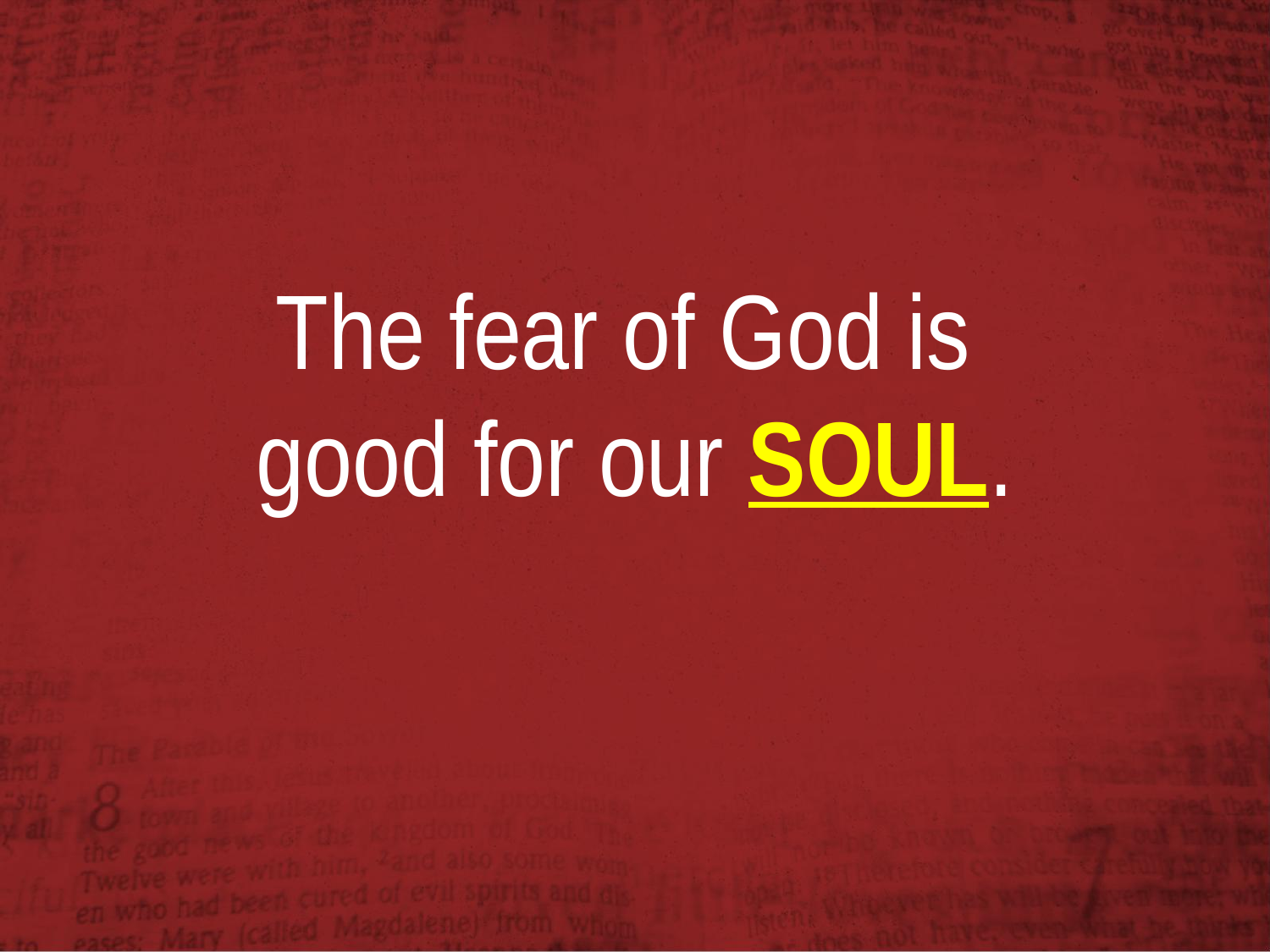

The fear of God is
good for our SOUL.